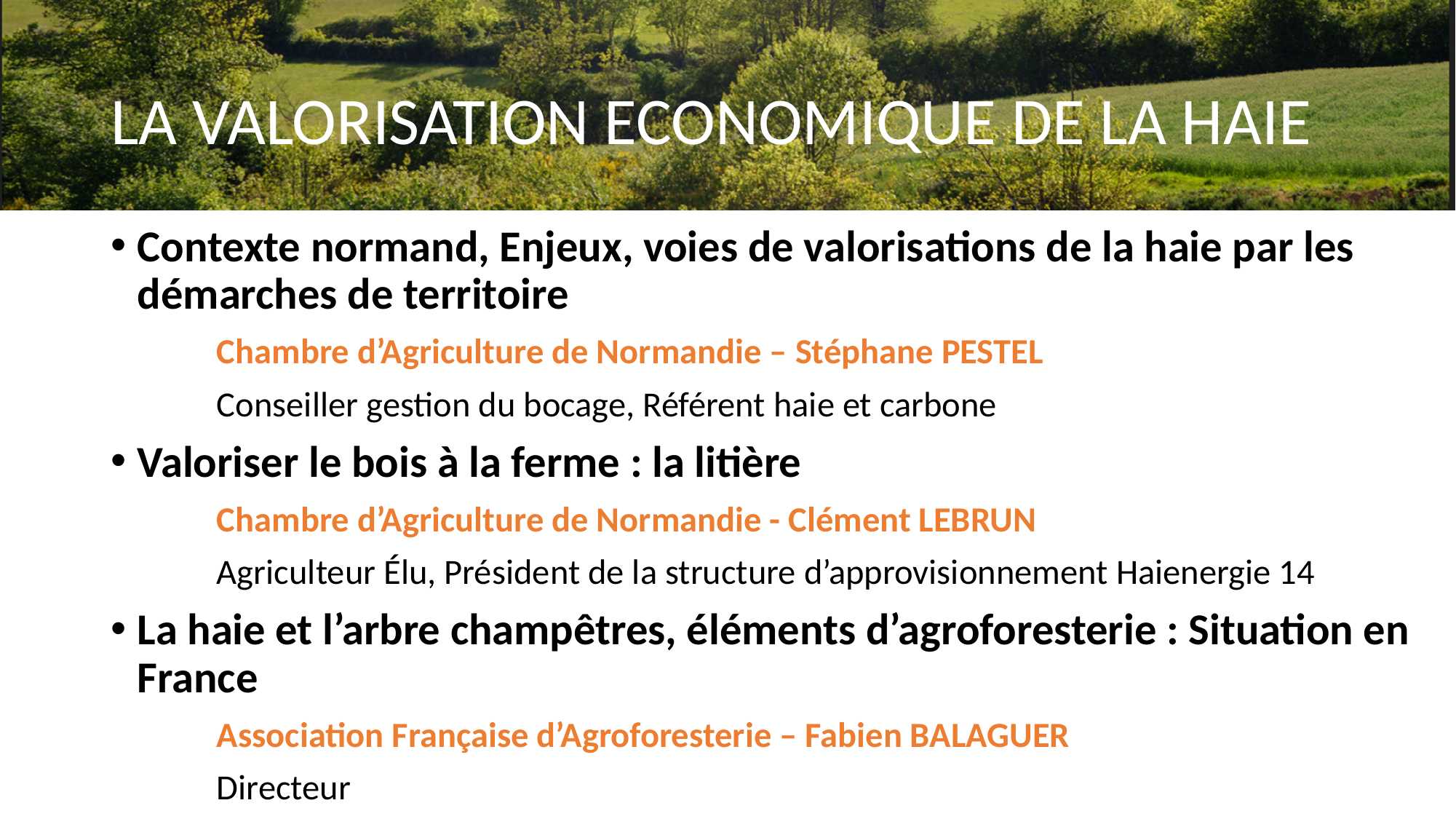

# LA VALORISATION ECONOMIQUE DE LA HAIE
Contexte normand, Enjeux, voies de valorisations de la haie par les démarches de territoire
	Chambre d’Agriculture de Normandie – Stéphane PESTEL
	Conseiller gestion du bocage, Référent haie et carbone
Valoriser le bois à la ferme : la litière
	Chambre d’Agriculture de Normandie - Clément LEBRUN
	Agriculteur Élu, Président de la structure d’approvisionnement Haienergie 14
La haie et l’arbre champêtres, éléments d’agroforesterie : Situation en France
	Association Française d’Agroforesterie – Fabien BALAGUER
	Directeur